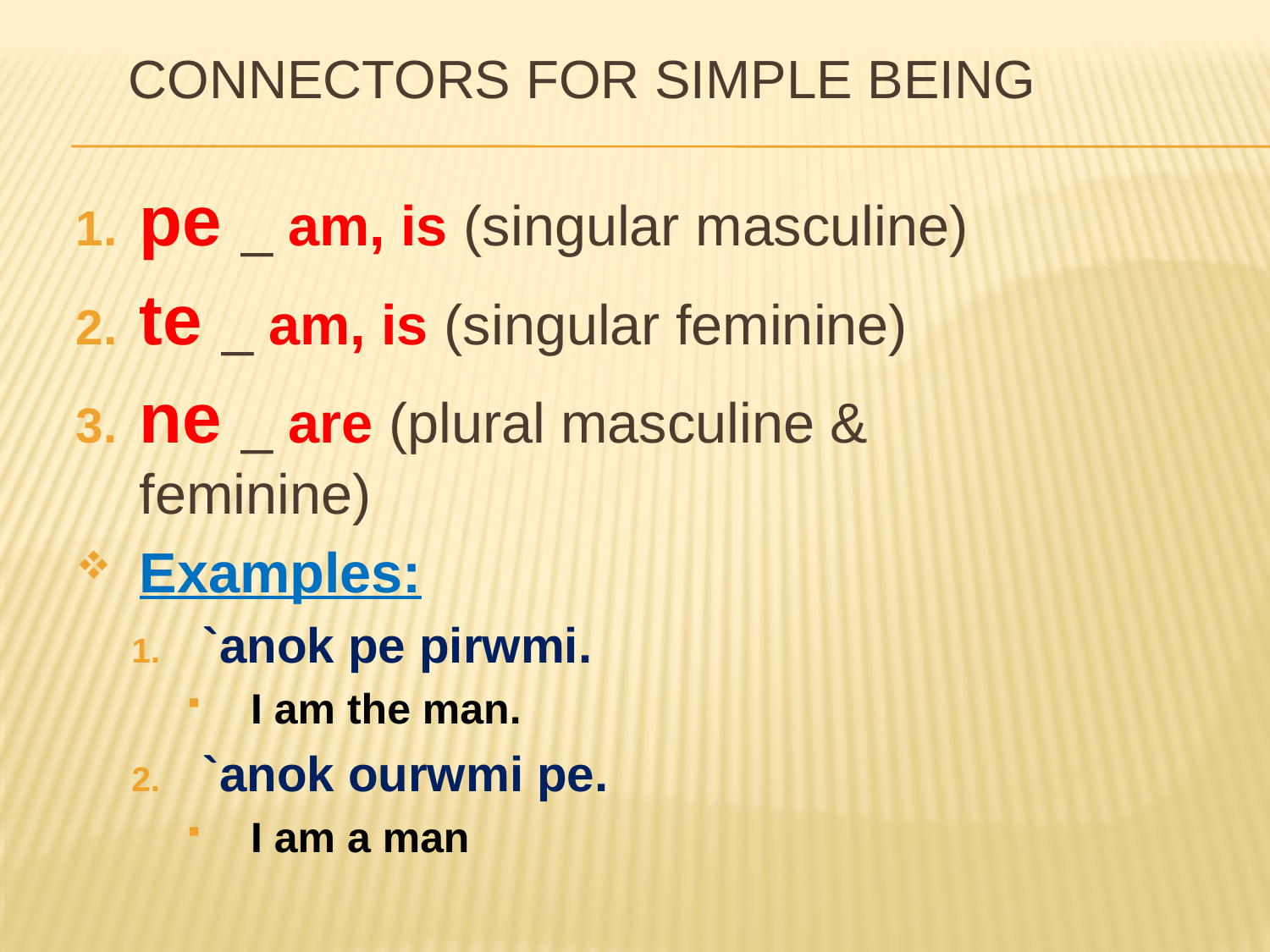

# Connectors for Simple being
pe _ am, is (singular masculine)
te _ am, is (singular feminine)
ne _ are (plural masculine & feminine)
Examples:
`anok pe pirwmi.
I am the man.
`anok ourwmi pe.
I am a man